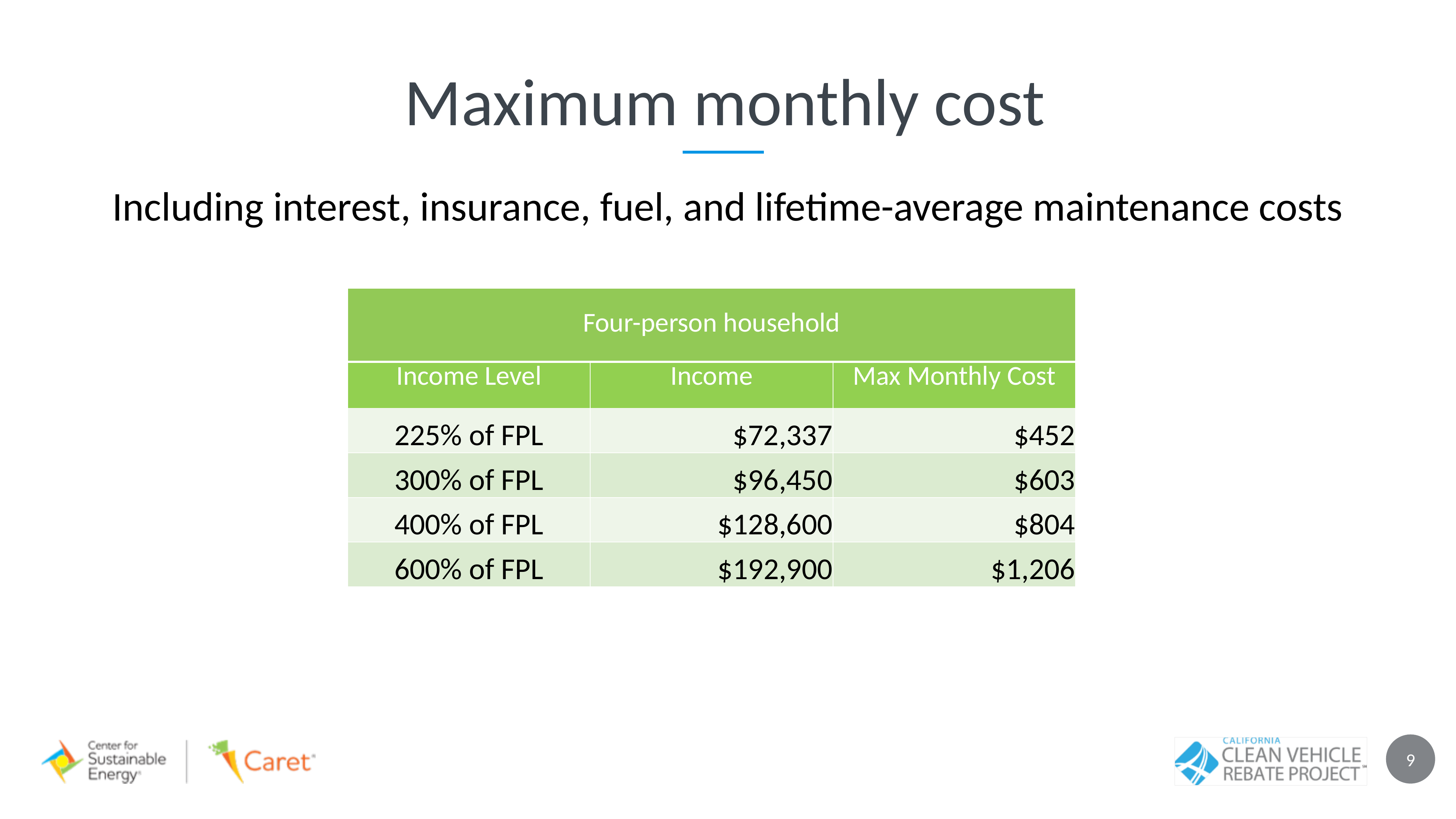

Maximum monthly cost
Including interest, insurance, fuel, and lifetime-average maintenance costs
| Four-person household |  |  |
| --- | --- | --- |
| Income Level | Income | Max Monthly Cost |
| 225% of FPL | $72,337 | $452 |
| 300% of FPL | $96,450 | $603 |
| 400% of FPL | $128,600 | $804 |
| 600% of FPL | $192,900 | $1,206 |
9